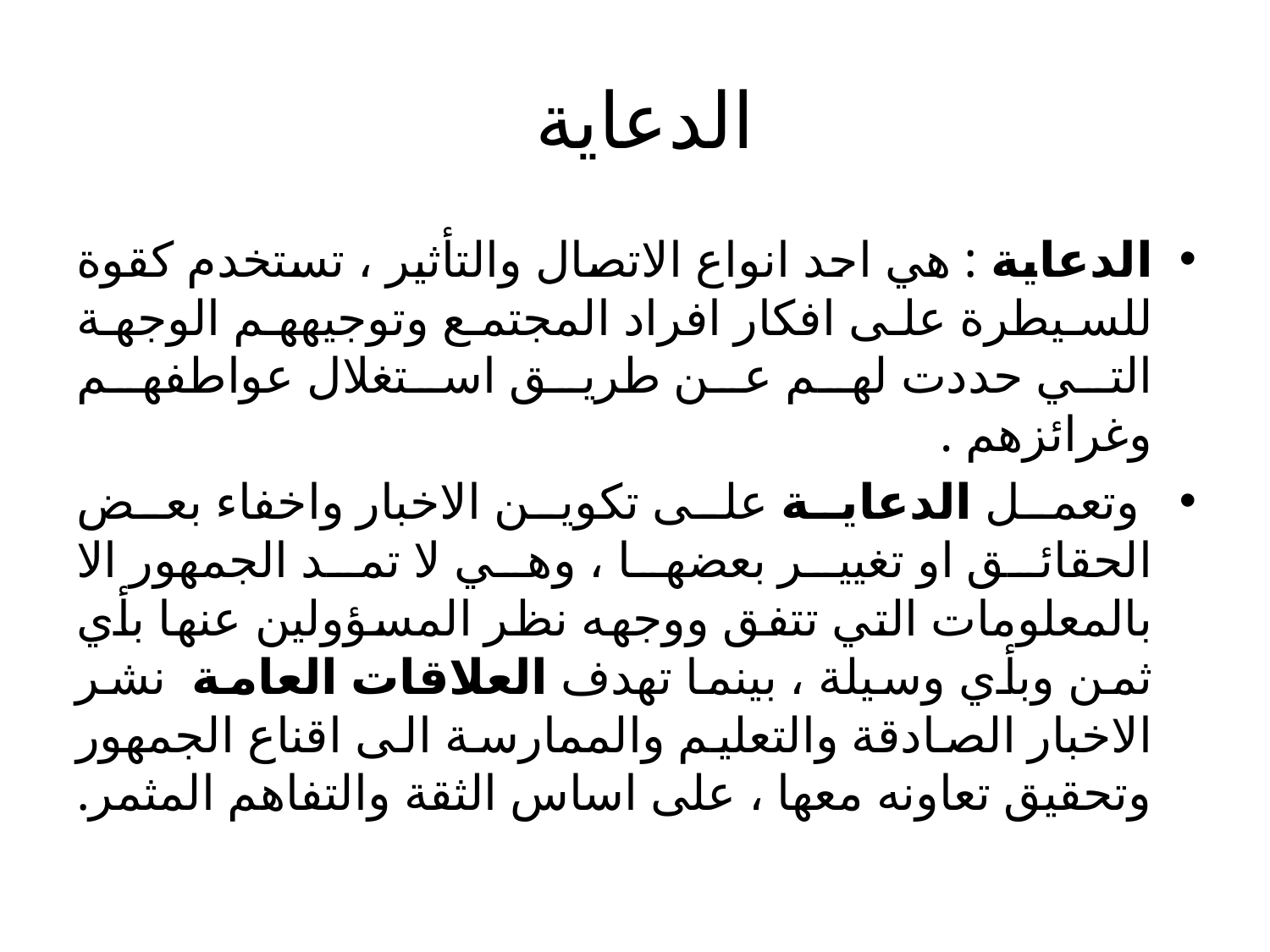

# الدعاية
الدعاية : هي احد انواع الاتصال والتأثير ، تستخدم كقوة للسيطرة على افكار افراد المجتمع وتوجيههم الوجهة التي حددت لهم عن طريق استغلال عواطفهم وغرائزهم .
 وتعمل الدعاية على تكوين الاخبار واخفاء بعض الحقائق او تغيير بعضها ، وهي لا تمد الجمهور الا بالمعلومات التي تتفق ووجهه نظر المسؤولين عنها بأي ثمن وبأي وسيلة ، بينما تهدف العلاقات العامة  نشر الاخبار الصادقة والتعليم والممارسة الى اقناع الجمهور وتحقيق تعاونه معها ، على اساس الثقة والتفاهم المثمر.